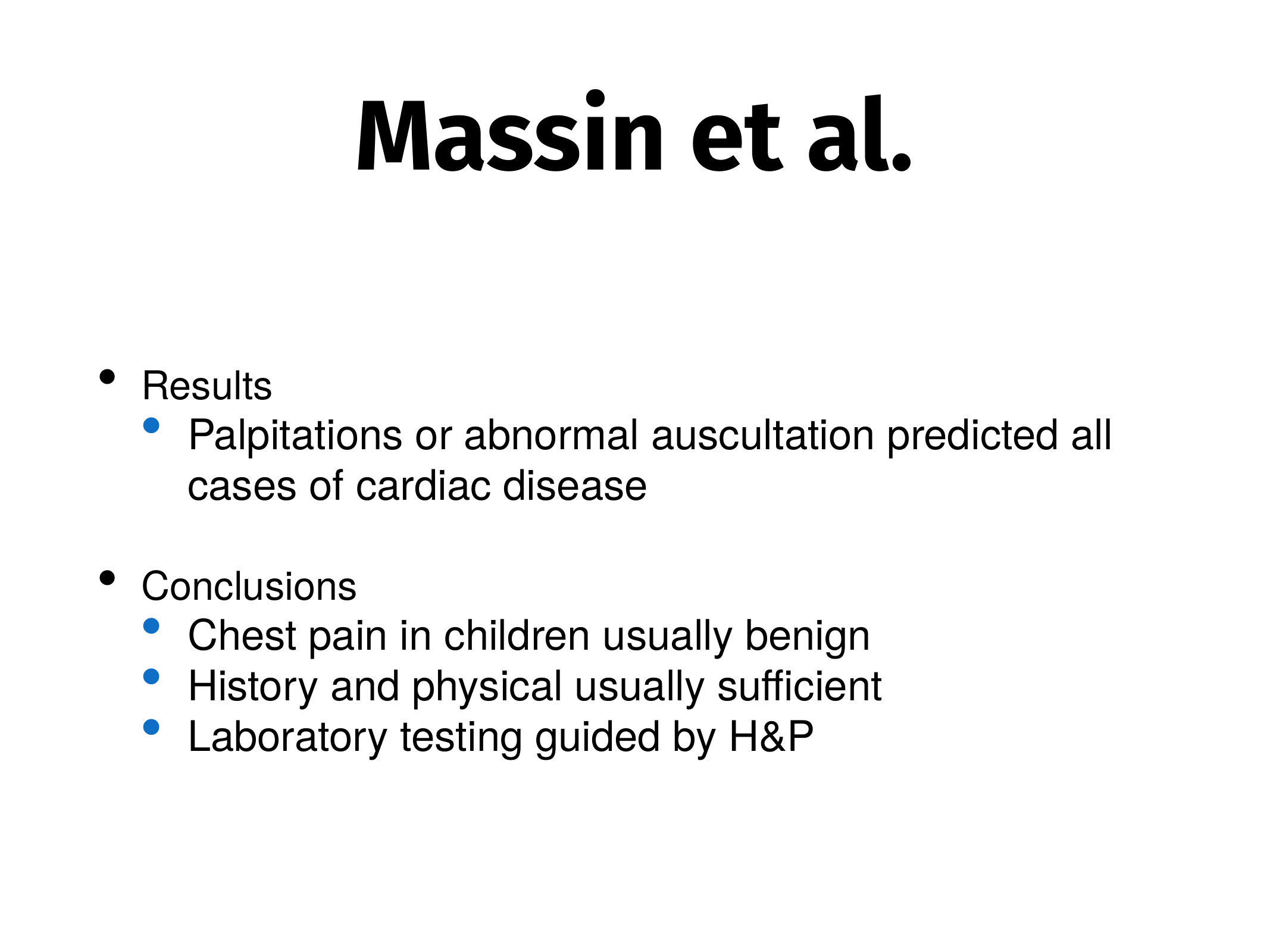

# Massin et al.
Results
Palpitations or abnormal auscultation predicted all cases of cardiac disease
Conclusions
Chest pain in children usually benign
History and physical usually sufficient
Laboratory testing guided by H&P